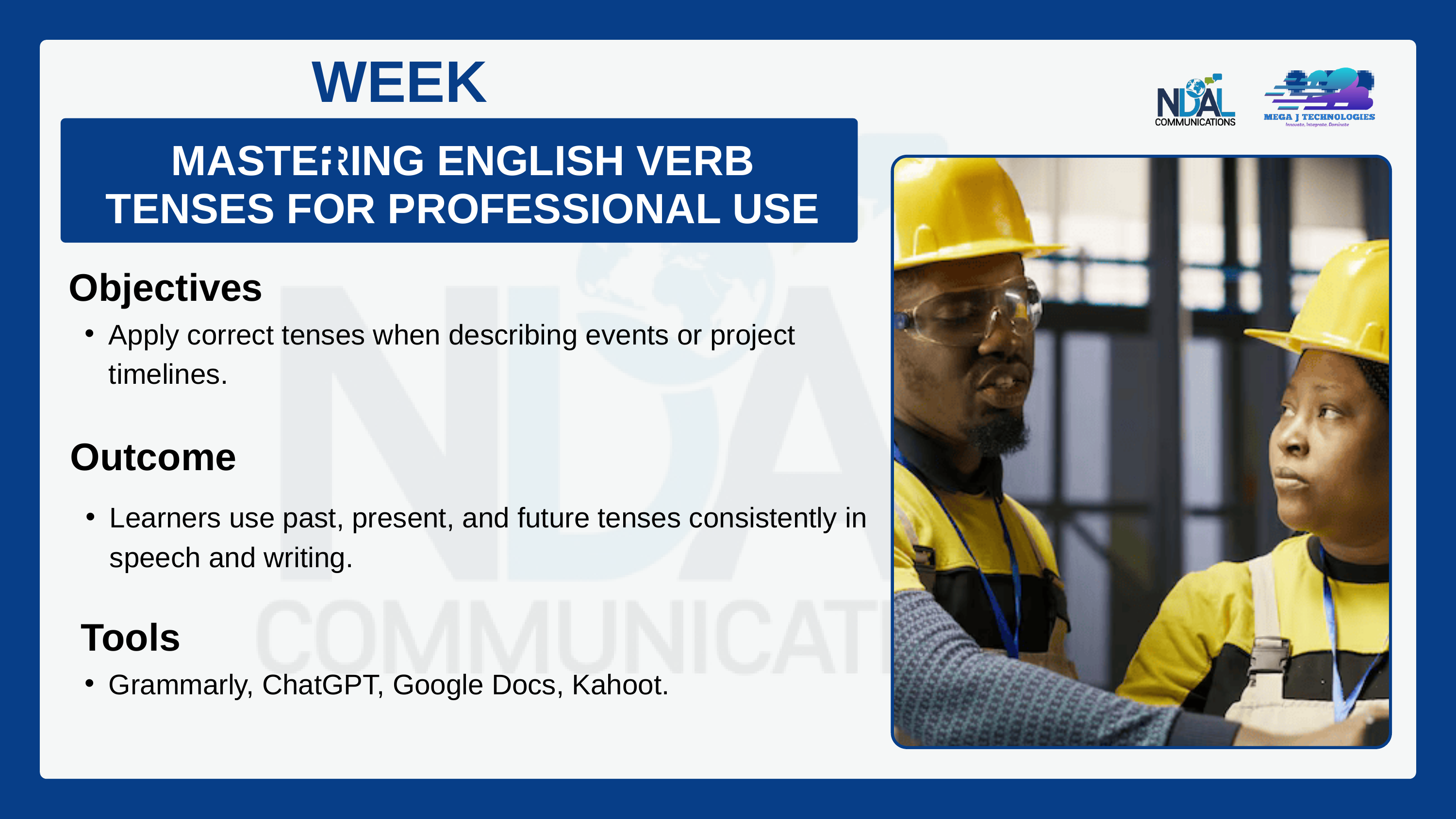

WEEK 4

MASTERING ENGLISH VERB TENSES FOR PROFESSIONAL USE

Objectives
Apply correct tenses when describing events or project timelines.
Outcome
Learners use past, present, and future tenses consistently in speech and writing.
Tools
Grammarly, ChatGPT, Google Docs, Kahoot.